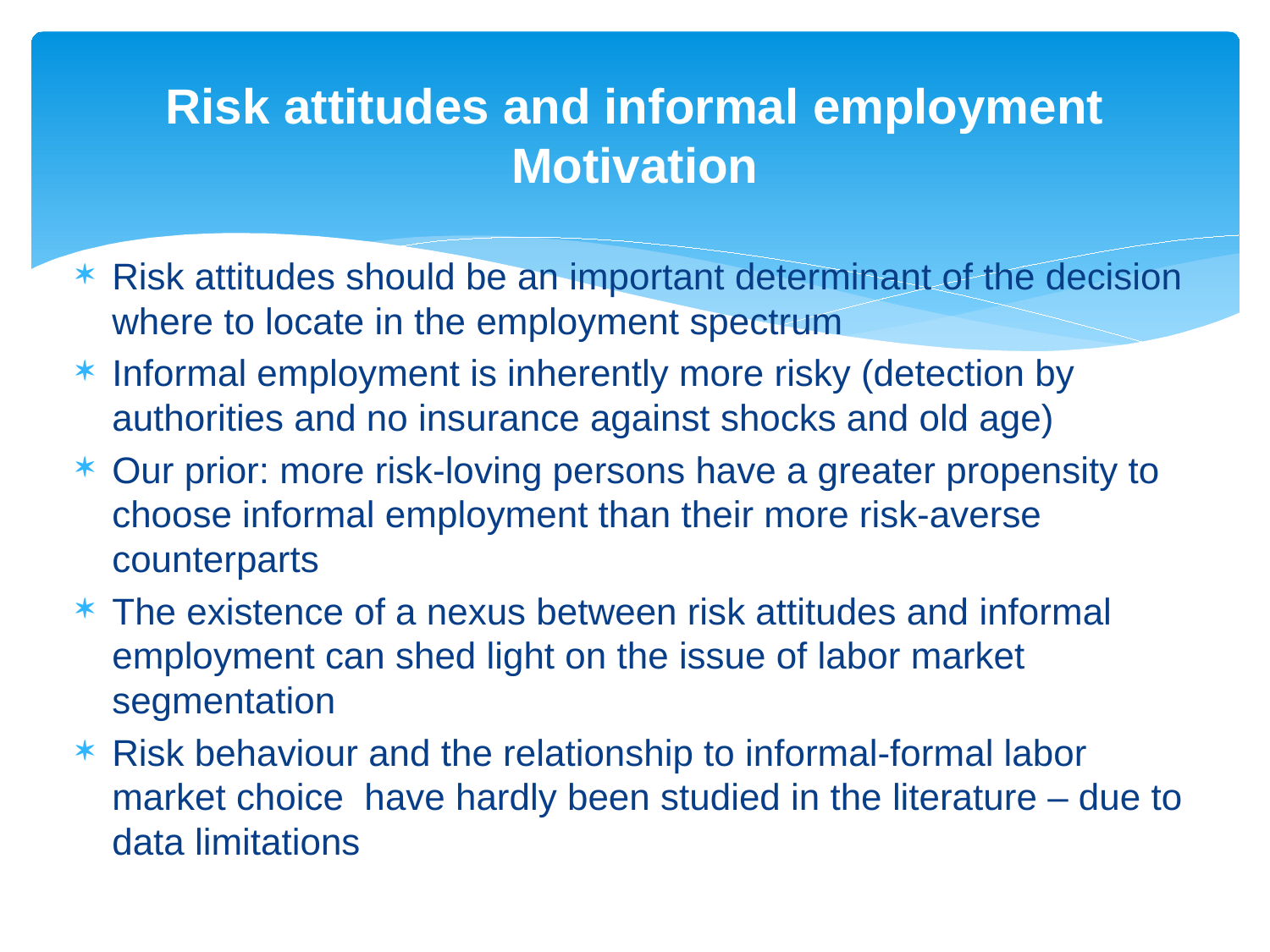

# Risk attitudes and informal employment Motivation
Risk attitudes should be an important determinant of the decision where to locate in the employment spectrum
Informal employment is inherently more risky (detection by authorities and no insurance against shocks and old age)
Our prior: more risk-loving persons have a greater propensity to choose informal employment than their more risk-averse counterparts
The existence of a nexus between risk attitudes and informal employment can shed light on the issue of labor market segmentation
Risk behaviour and the relationship to informal-formal labor market choice  have hardly been studied in the literature – due to data limitations